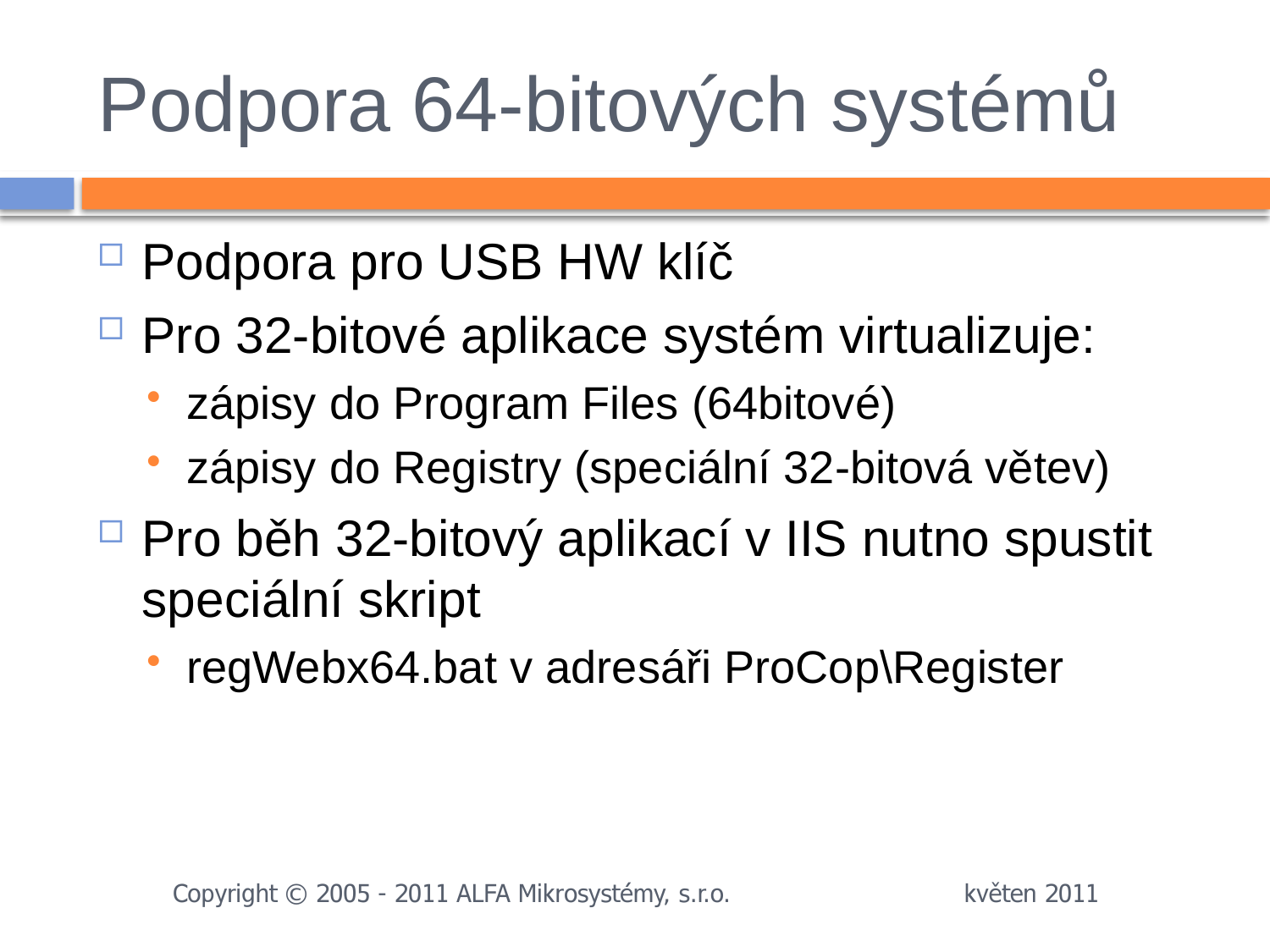

# Podpora 64-bitových systémů
Podpora pro USB HW klíč
Pro 32-bitové aplikace systém virtualizuje:
zápisy do Program Files (64bitové)
zápisy do Registry (speciální 32-bitová větev)
Pro běh 32-bitový aplikací v IIS nutno spustit speciální skript
regWebx64.bat v adresáři ProCop\Register
Copyright © 2005 - 2011 ALFA Mikrosystémy, s.r.o.
květen 2011